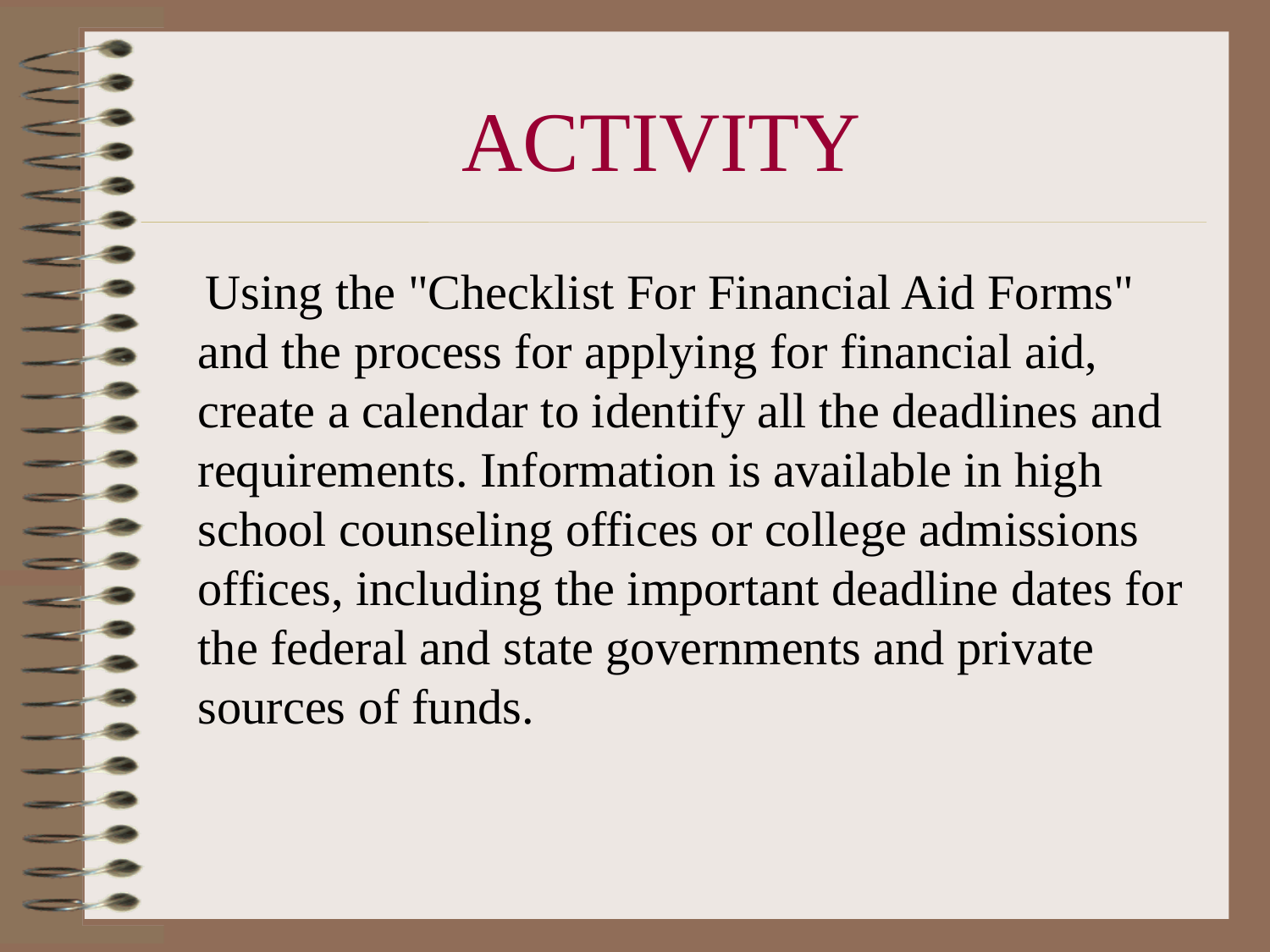

# ACTIVITY
    Using the "Checklist For Financial Aid Forms" and the process for applying for financial aid, create a calendar to identify all the deadlines and requirements. Information is available in high school counseling offices or college admissions offices, including the important deadline dates for the federal and state governments and private sources of funds.